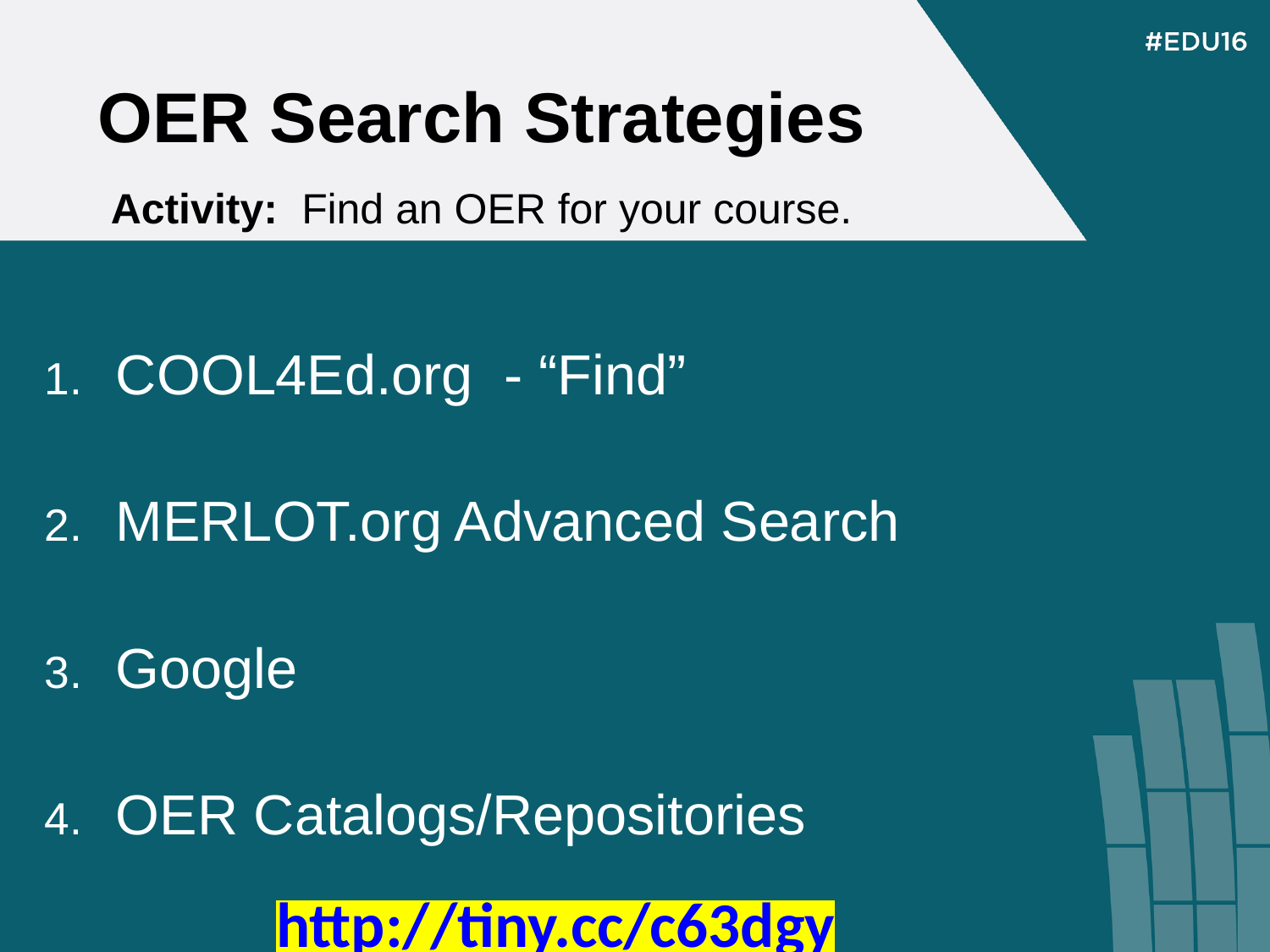

# OER Search Strategies Activity:  Find an OER for your course.
COOL4Ed.org  - “Find”
MERLOT.org Advanced Search
Google
OER Catalogs/Repositories
http://tiny.cc/c63dgy